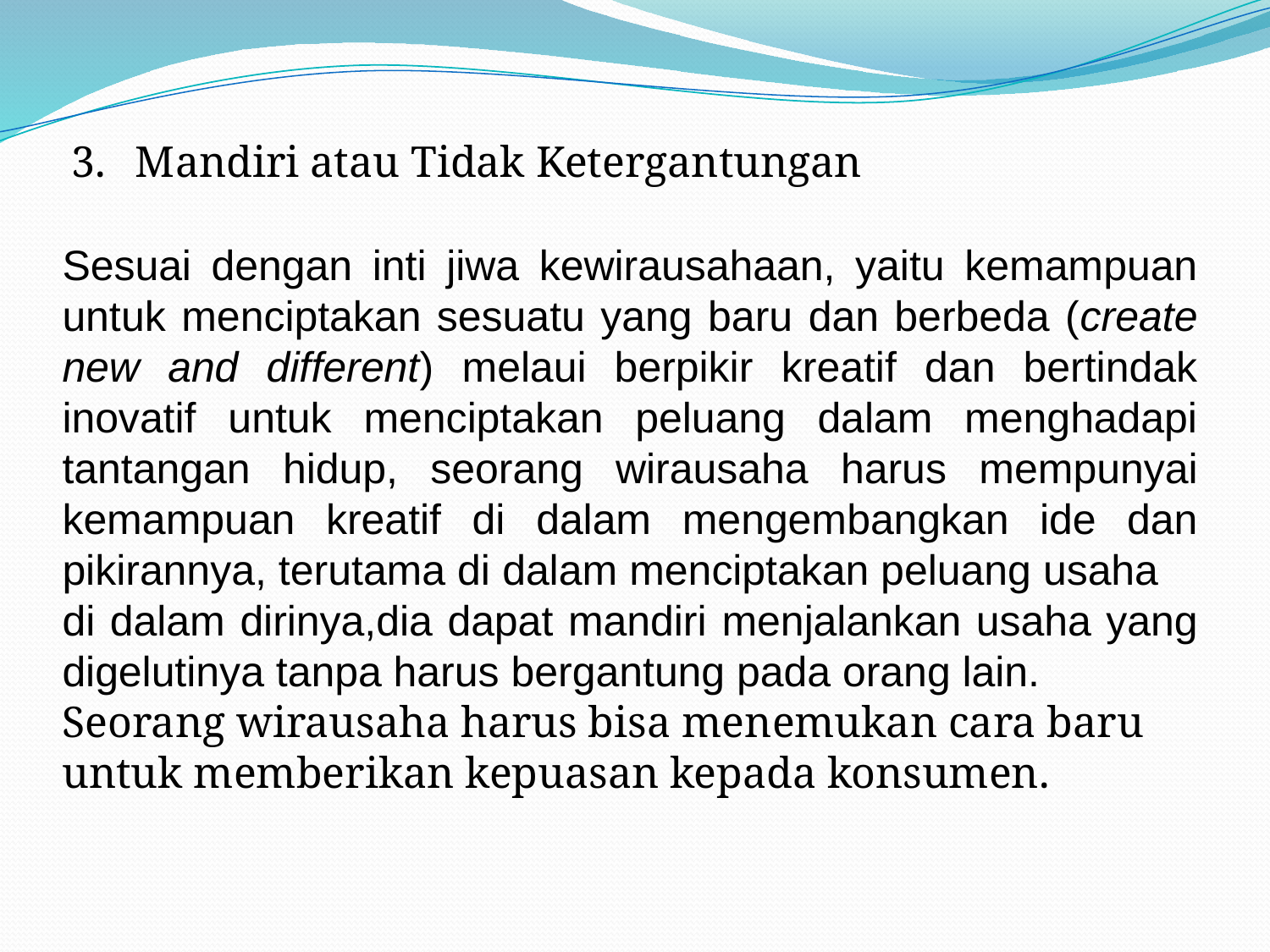

Mandiri atau Tidak Ketergantungan
Sesuai dengan inti jiwa kewirausahaan, yaitu kemampuan untuk menciptakan sesuatu yang baru dan berbeda (create new and different) melaui berpikir kreatif dan bertindak inovatif untuk menciptakan peluang dalam menghadapi tantangan hidup, seorang wirausaha harus mempunyai kemampuan kreatif di dalam mengembangkan ide dan pikirannya, terutama di dalam menciptakan peluang usaha
di dalam dirinya,dia dapat mandiri menjalankan usaha yang digelutinya tanpa harus bergantung pada orang lain.
Seorang wirausaha harus bisa menemukan cara baru untuk memberikan kepuasan kepada konsumen.